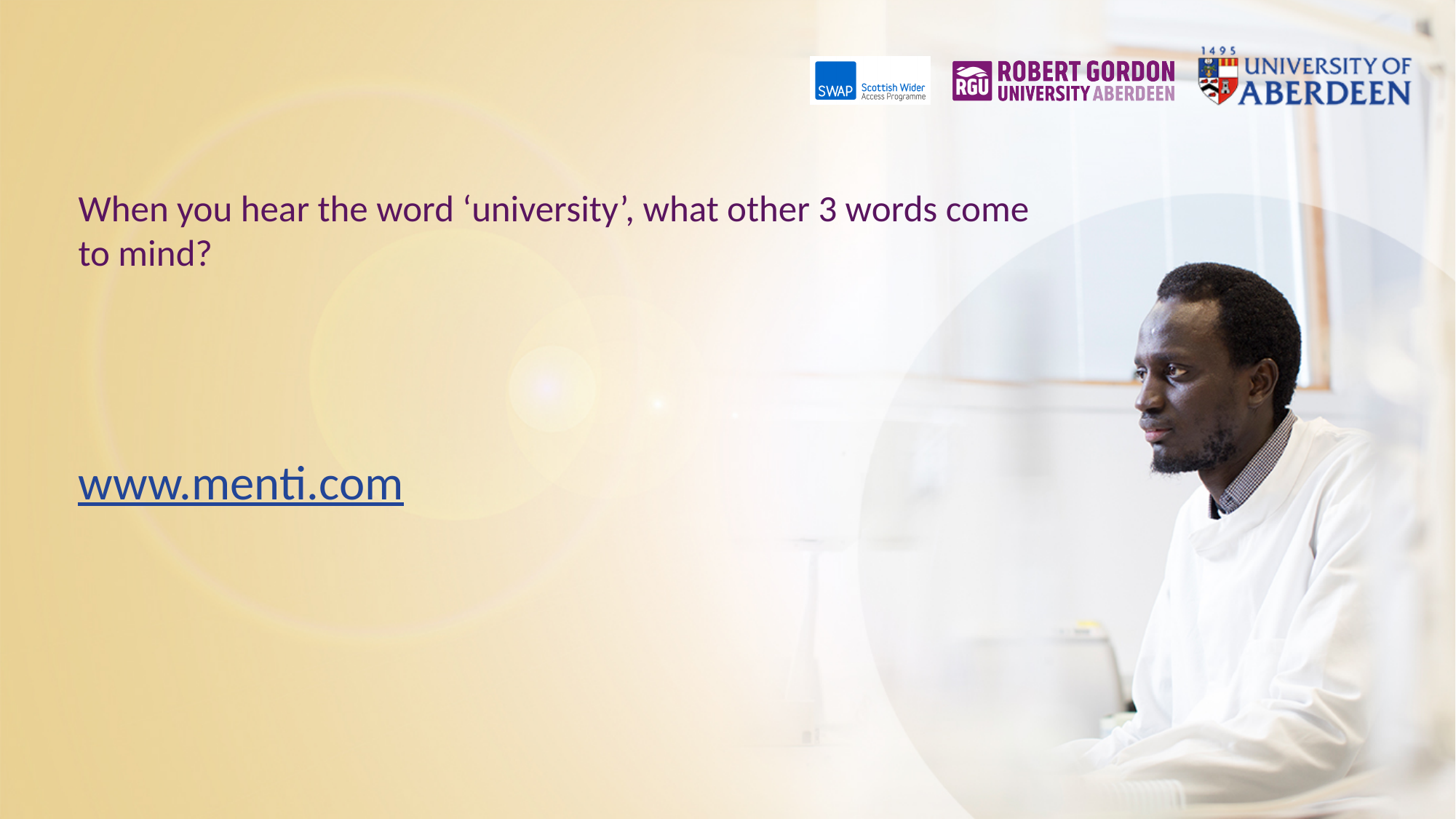

# When you hear the word ‘university’, what other 3 words come to mind?
www.menti.com